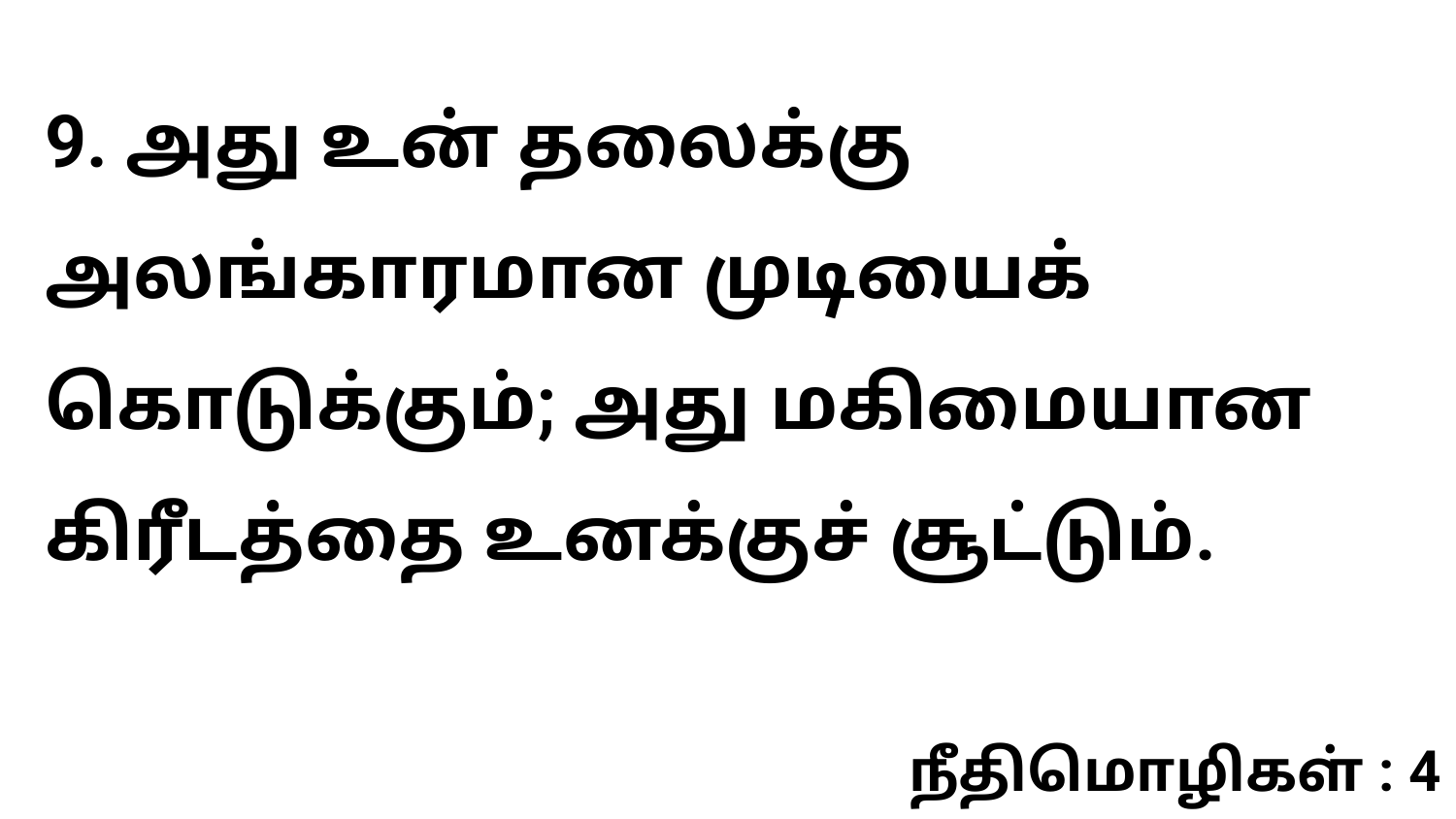

9. அது உன் தலைக்கு அலங்காரமான முடியைக் கொடுக்கும்; அது மகிமையான கிரீடத்தை உனக்குச் சூட்டும்.
நீதிமொழிகள் : 4